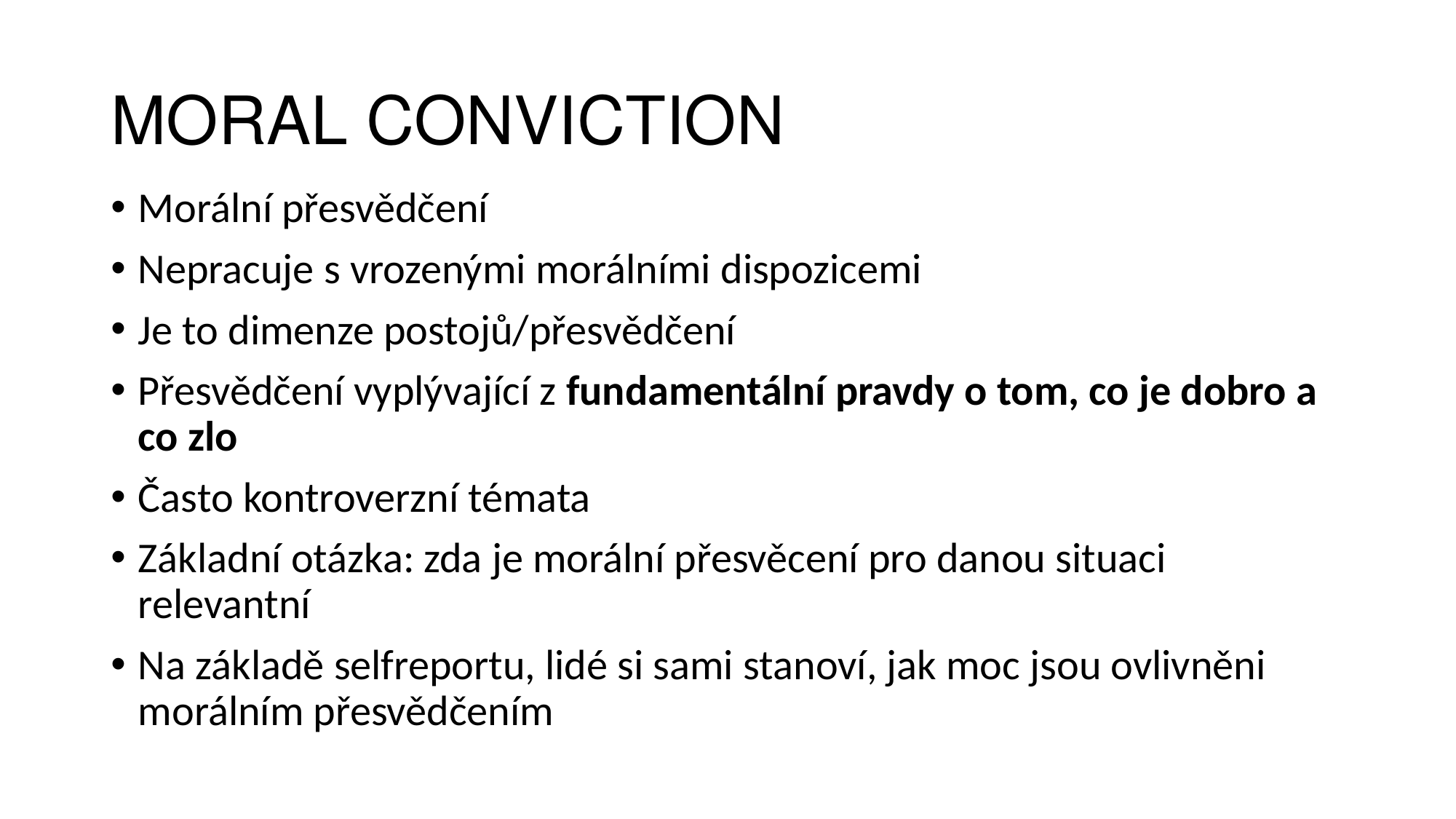

# MORAL CONVICTION
Morální přesvědčení
Nepracuje s vrozenými morálními dispozicemi
Je to dimenze postojů/přesvědčení
Přesvědčení vyplývající z fundamentální pravdy o tom, co je dobro a co zlo
Často kontroverzní témata
Základní otázka: zda je morální přesvěcení pro danou situaci relevantní
Na základě selfreportu, lidé si sami stanoví, jak moc jsou ovlivněni morálním přesvědčením